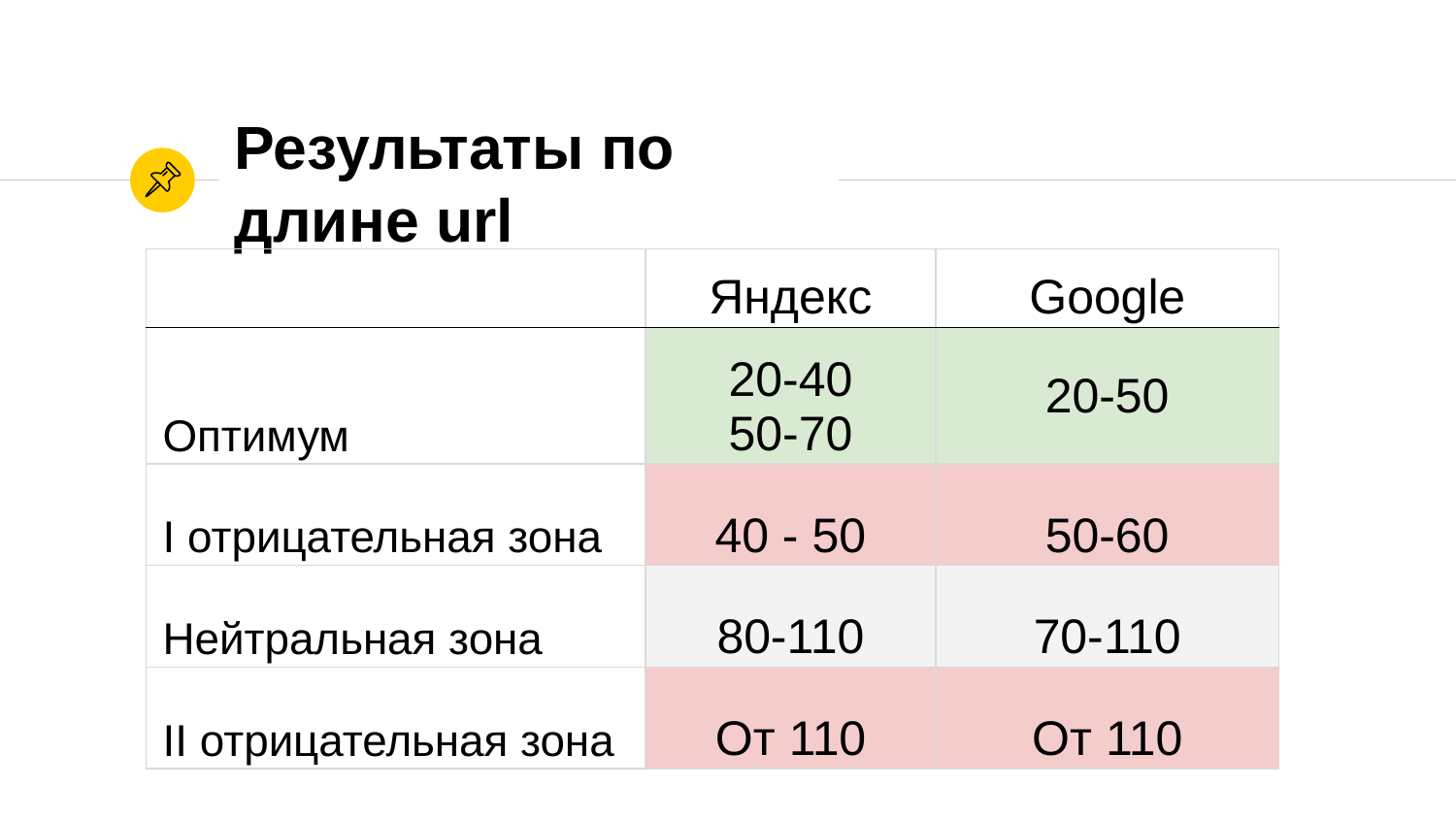

# Результаты по длине url

|  | Яндекс | Google |
| --- | --- | --- |
| Оптимум | 20-40 50-70 | 20-50 |
| I отрицательная зона | 40 - 50 | 50-60 |
| Нейтральная зона | 80-110 | 70-110 |
| II отрицательная зона | От 110 | От 110 |